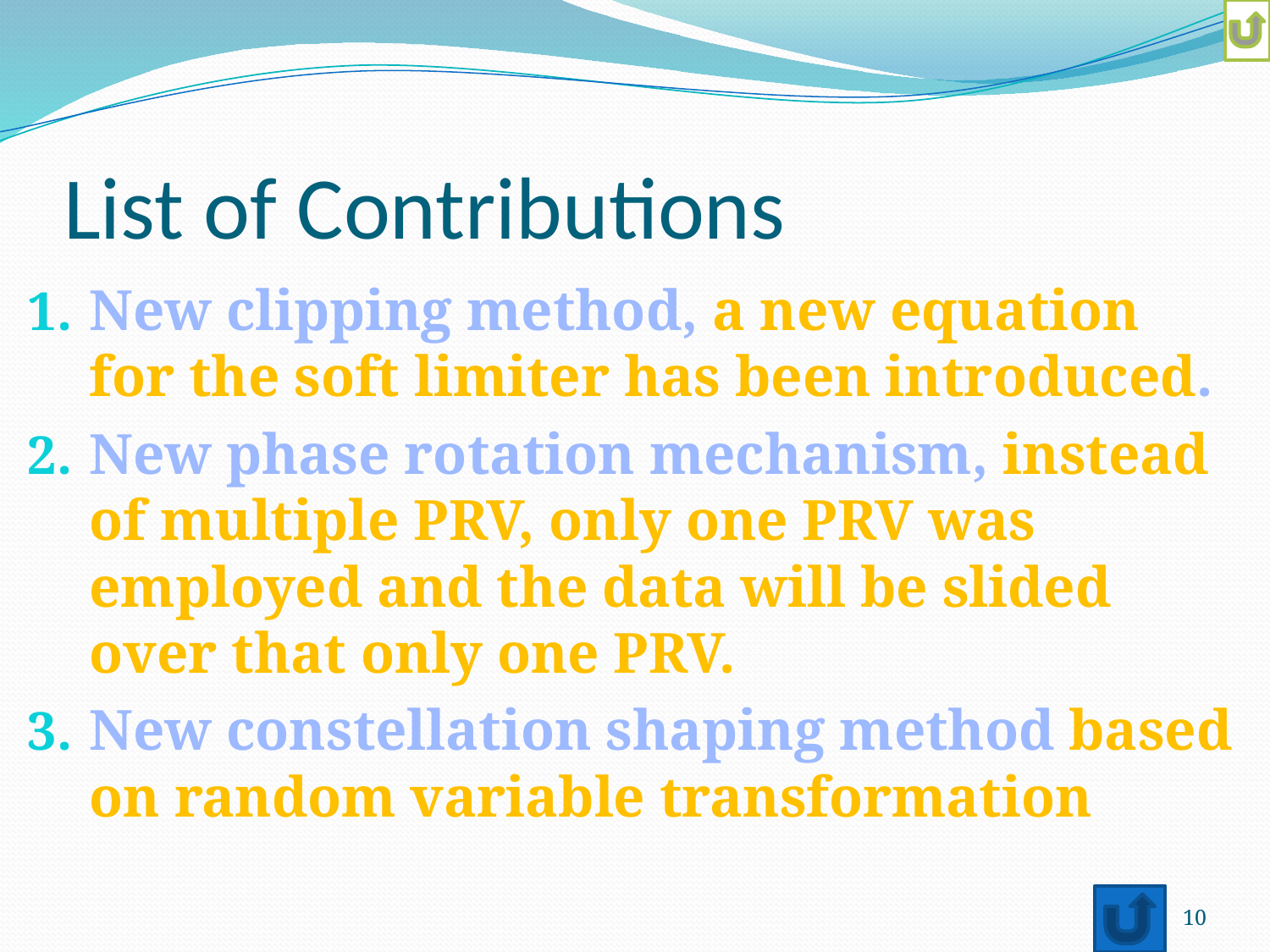

# List of Contributions
New clipping method, a new equation for the soft limiter has been introduced.
New phase rotation mechanism, instead of multiple PRV, only one PRV was employed and the data will be slided over that only one PRV.
New constellation shaping method based on random variable transformation
10